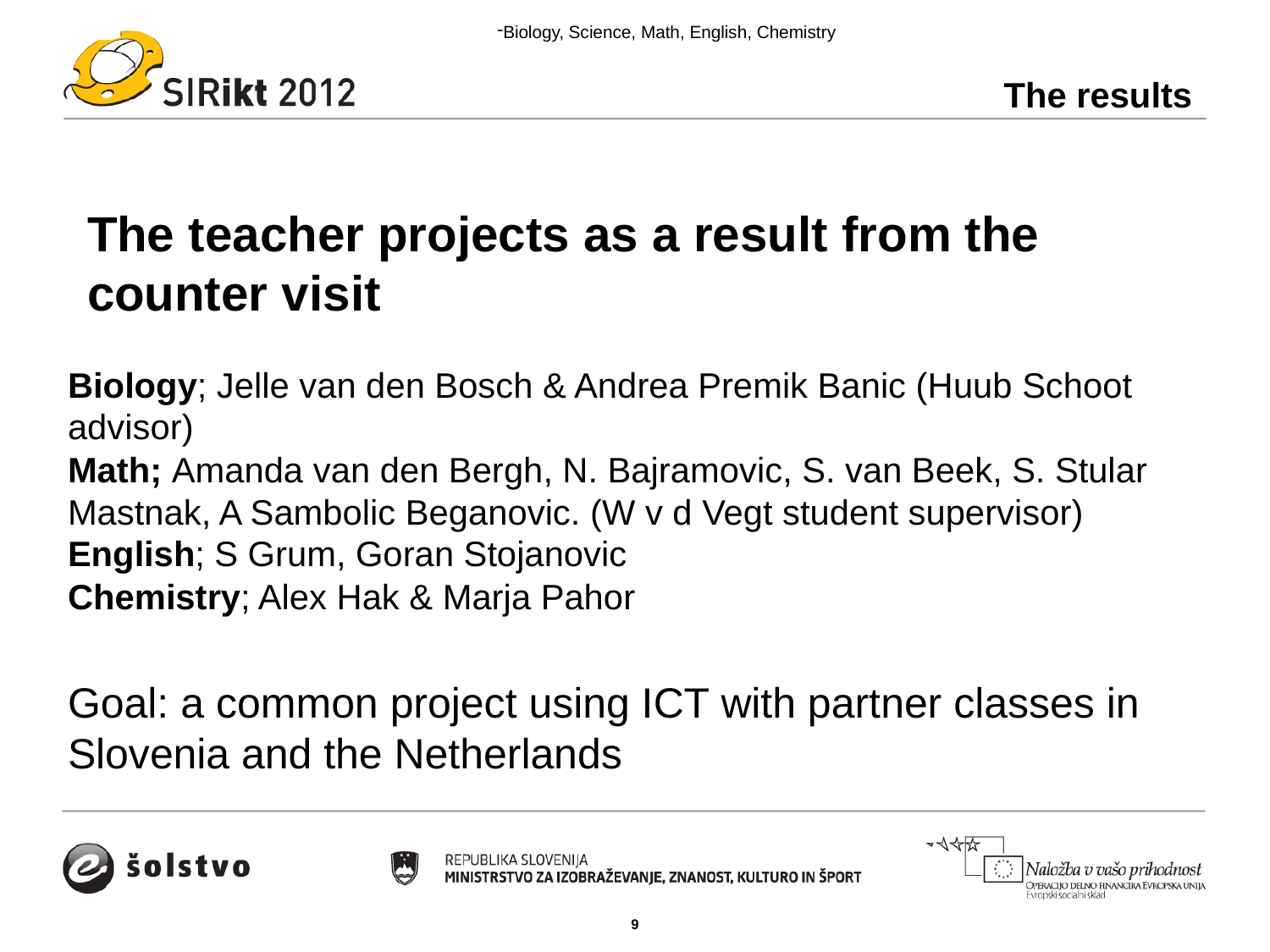

Biology, Science, Math, English, Chemistry
The results
The teacher projects as a result from the counter visit
# Biology; Jelle van den Bosch & Andrea Premik Banic (Huub Schoot advisor) Math; Amanda van den Bergh, N. Bajramovic, S. van Beek, S. Stular Mastnak, A Sambolic Beganovic. (W v d Vegt student supervisor) English; S Grum, Goran Stojanovic Chemistry; Alex Hak & Marja Pahor Goal: a common project using ICT with partner classes in Slovenia and the Netherlands

9